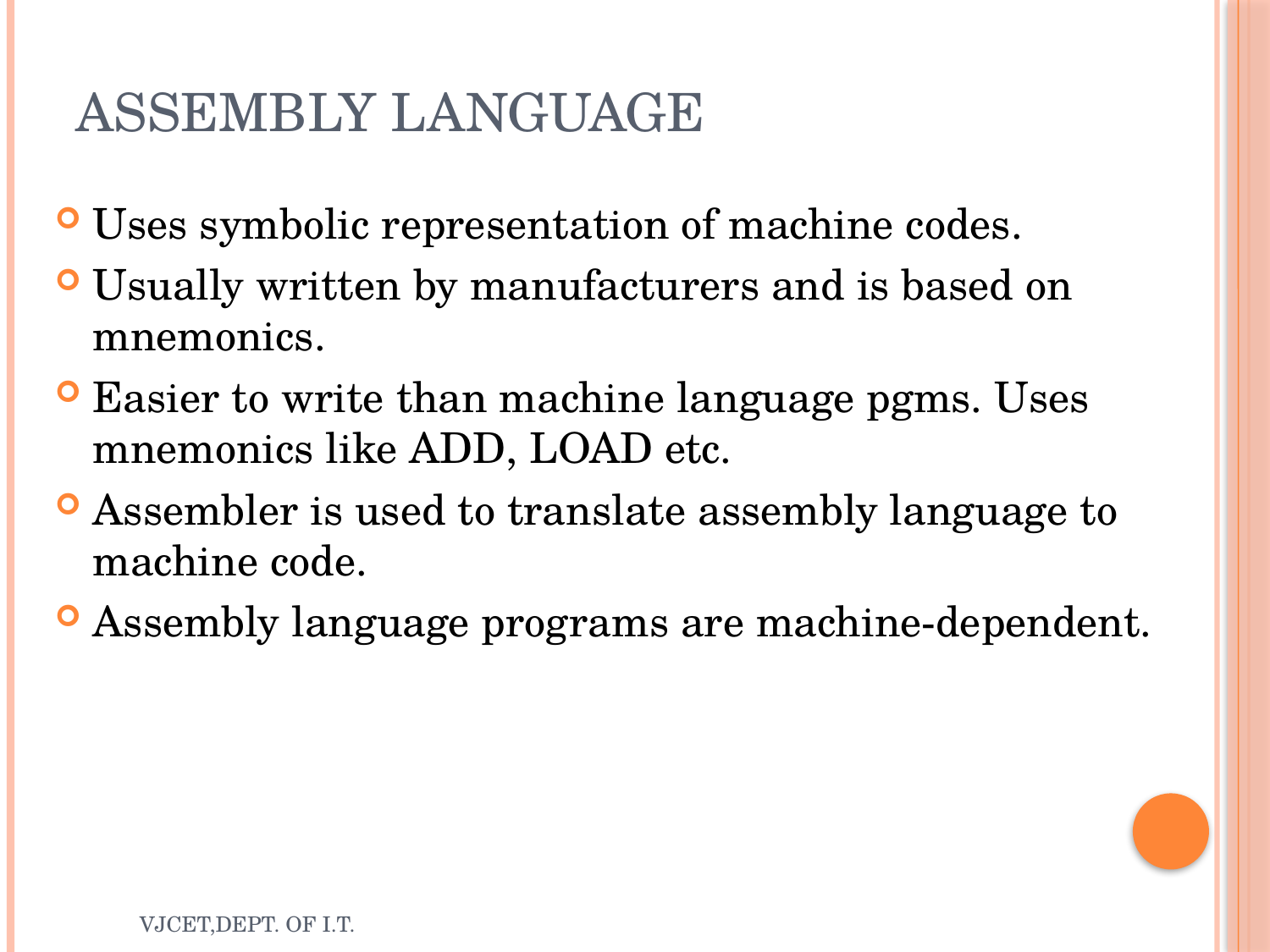

# Assembly Language
Uses symbolic representation of machine codes.
Usually written by manufacturers and is based on mnemonics.
Easier to write than machine language pgms. Uses mnemonics like ADD, LOAD etc.
Assembler is used to translate assembly language to machine code.
Assembly language programs are machine-dependent.
VJCET,DEPT. OF I.T.